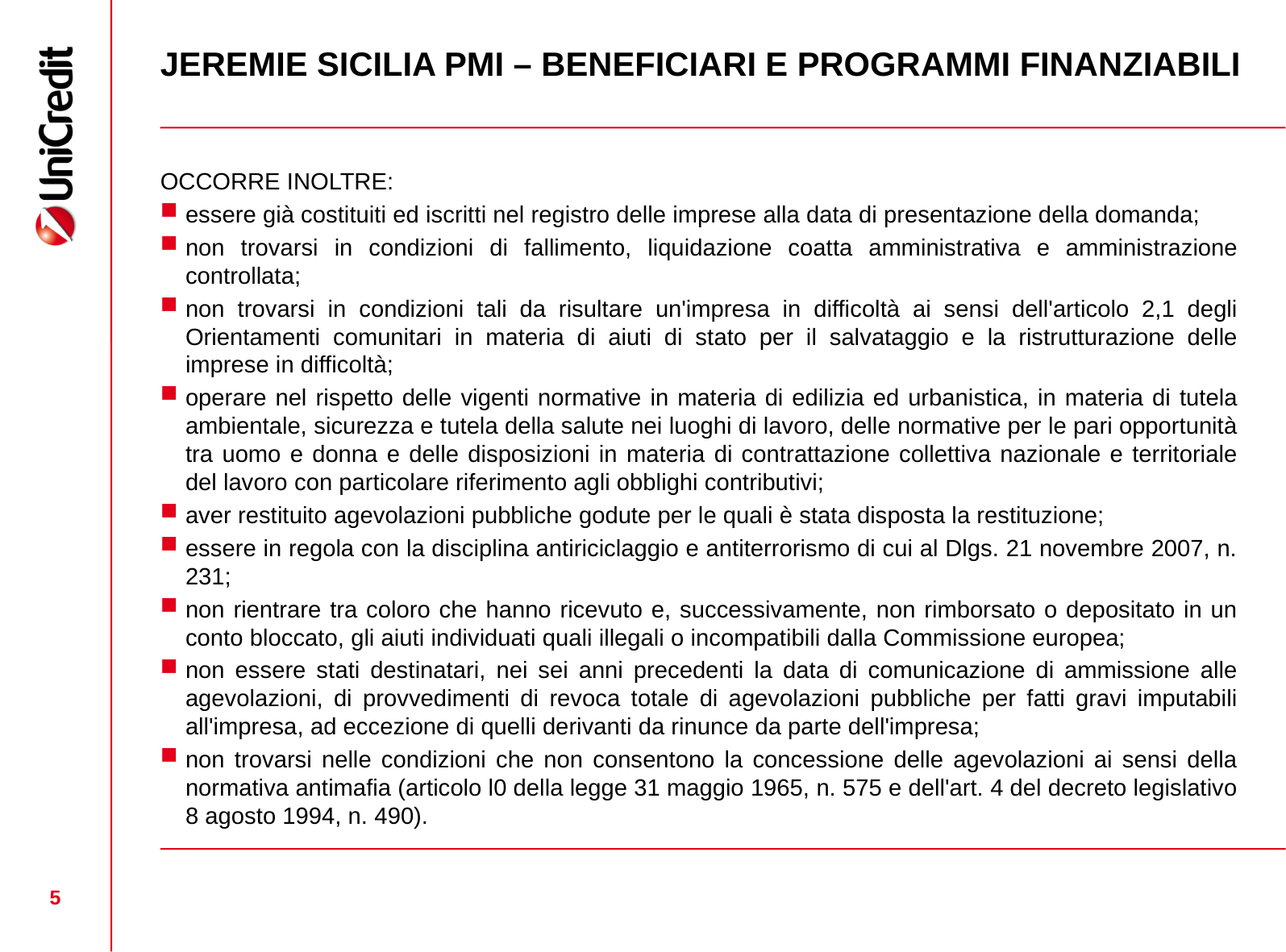

# JEREMIE SICILIA PMI – BENEFICIARI E PROGRAMMI FINANZIABILI
OCCORRE INOLTRE:
essere già costituiti ed iscritti nel registro delle imprese alla data di presentazione della domanda;
non trovarsi in condizioni di fallimento, liquidazione coatta amministrativa e amministrazione controllata;
non trovarsi in condizioni tali da risultare un'impresa in difficoltà ai sensi dell'articolo 2,1 degli Orientamenti comunitari in materia di aiuti di stato per il salvataggio e la ristrutturazione delle imprese in difficoltà;
operare nel rispetto delle vigenti normative in materia di edilizia ed urbanistica, in materia di tutela ambientale, sicurezza e tutela della salute nei luoghi di lavoro, delle normative per le pari opportunità tra uomo e donna e delle disposizioni in materia di contrattazione collettiva nazionale e territoriale del lavoro con particolare riferimento agli obblighi contributivi;
aver restituito agevolazioni pubbliche godute per le quali è stata disposta la restituzione;
essere in regola con la disciplina antiriciclaggio e antiterrorismo di cui al Dlgs. 21 novembre 2007, n. 231;
non rientrare tra coloro che hanno ricevuto e, successivamente, non rimborsato o depositato in un conto bloccato, gli aiuti individuati quali illegali o incompatibili dalla Commissione europea;
non essere stati destinatari, nei sei anni precedenti la data di comunicazione di ammissione alle agevolazioni, di provvedimenti di revoca totale di agevolazioni pubbliche per fatti gravi imputabili all'impresa, ad eccezione di quelli derivanti da rinunce da parte dell'impresa;
non trovarsi nelle condizioni che non consentono la concessione delle agevolazioni ai sensi della normativa antimafia (articolo l0 della legge 31 maggio 1965, n. 575 e dell'art. 4 del decreto legislativo 8 agosto 1994, n. 490).

5